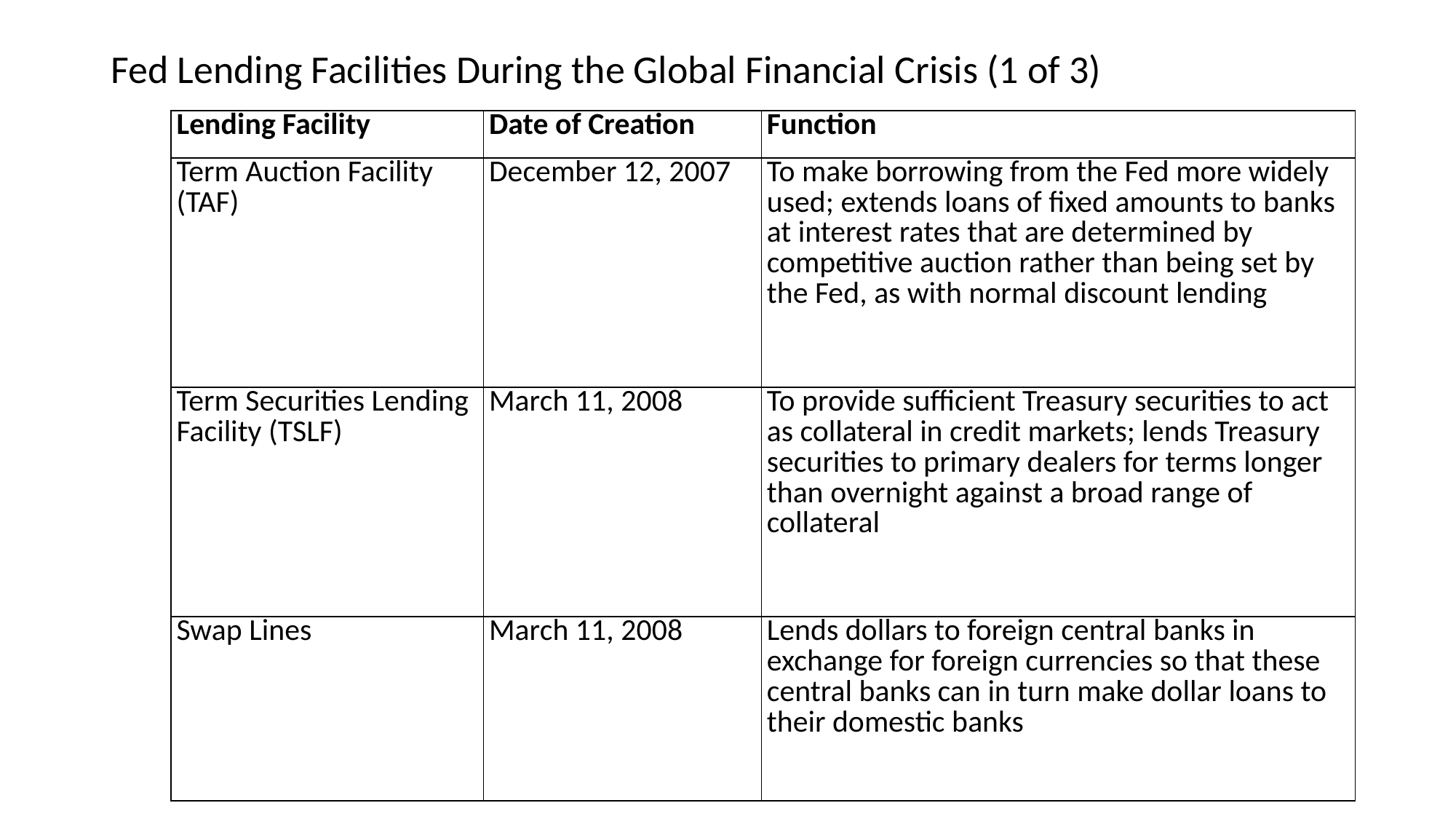

# Fed Lending Facilities During the Global Financial Crisis (1 of 3)
| Lending Facility | Date of Creation | Function |
| --- | --- | --- |
| Term Auction Facility (TAF) | December 12, 2007 | To make borrowing from the Fed more widely used; extends loans of fixed amounts to banks at interest rates that are determined by competitive auction rather than being set by the Fed, as with normal discount lending |
| Term Securities Lending Facility (TSLF) | March 11, 2008 | To provide sufficient Treasury securities to act as collateral in credit markets; lends Treasury securities to primary dealers for terms longer than overnight against a broad range of collateral |
| Swap Lines | March 11, 2008 | Lends dollars to foreign central banks in exchange for foreign currencies so that these central banks can in turn make dollar loans to their domestic banks |